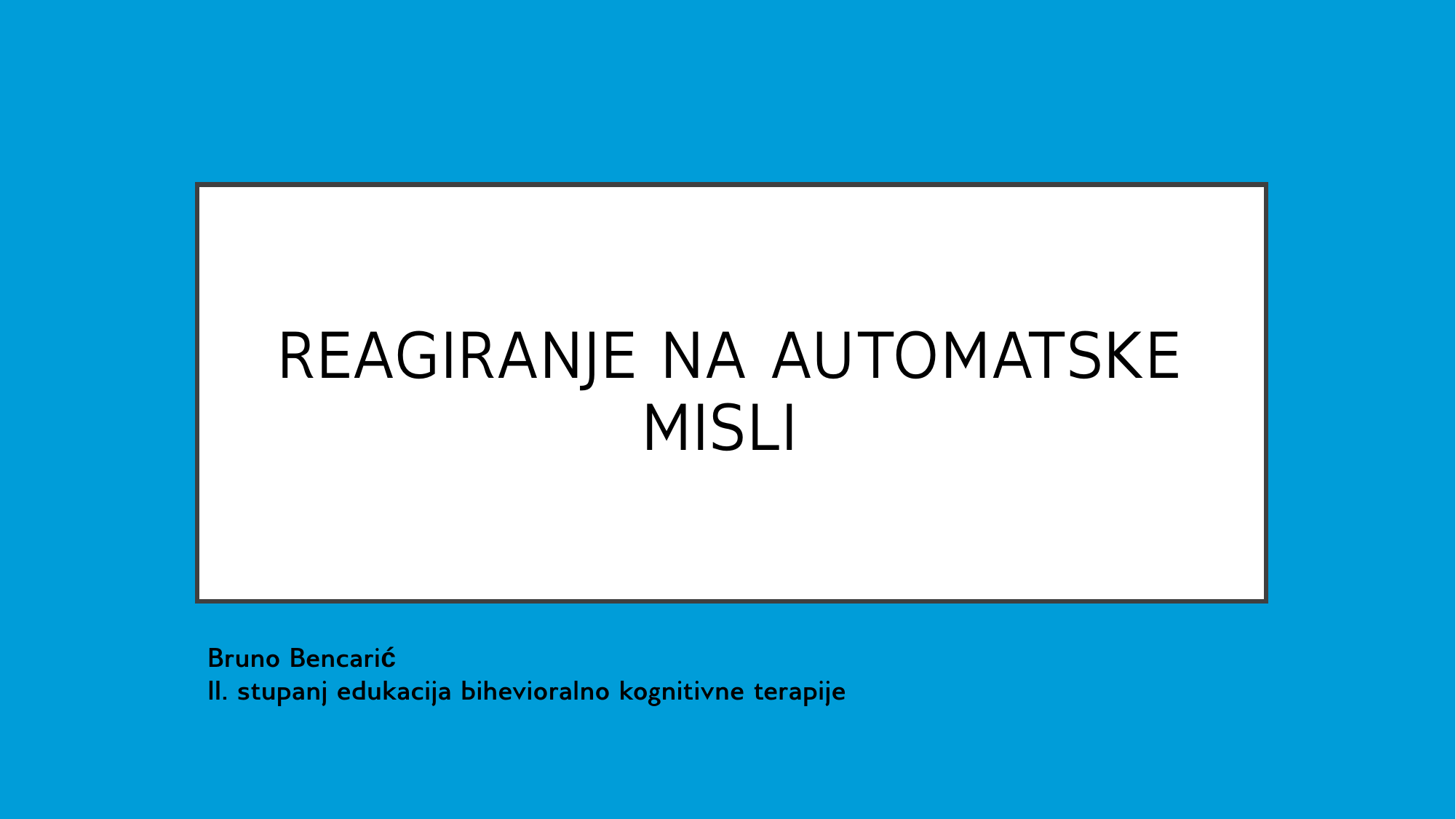

# REAGIRANJE na AUTOMATSKE misli
Bruno Bencarić
II. stupanj edukacija bihevioralno kognitivne terapije